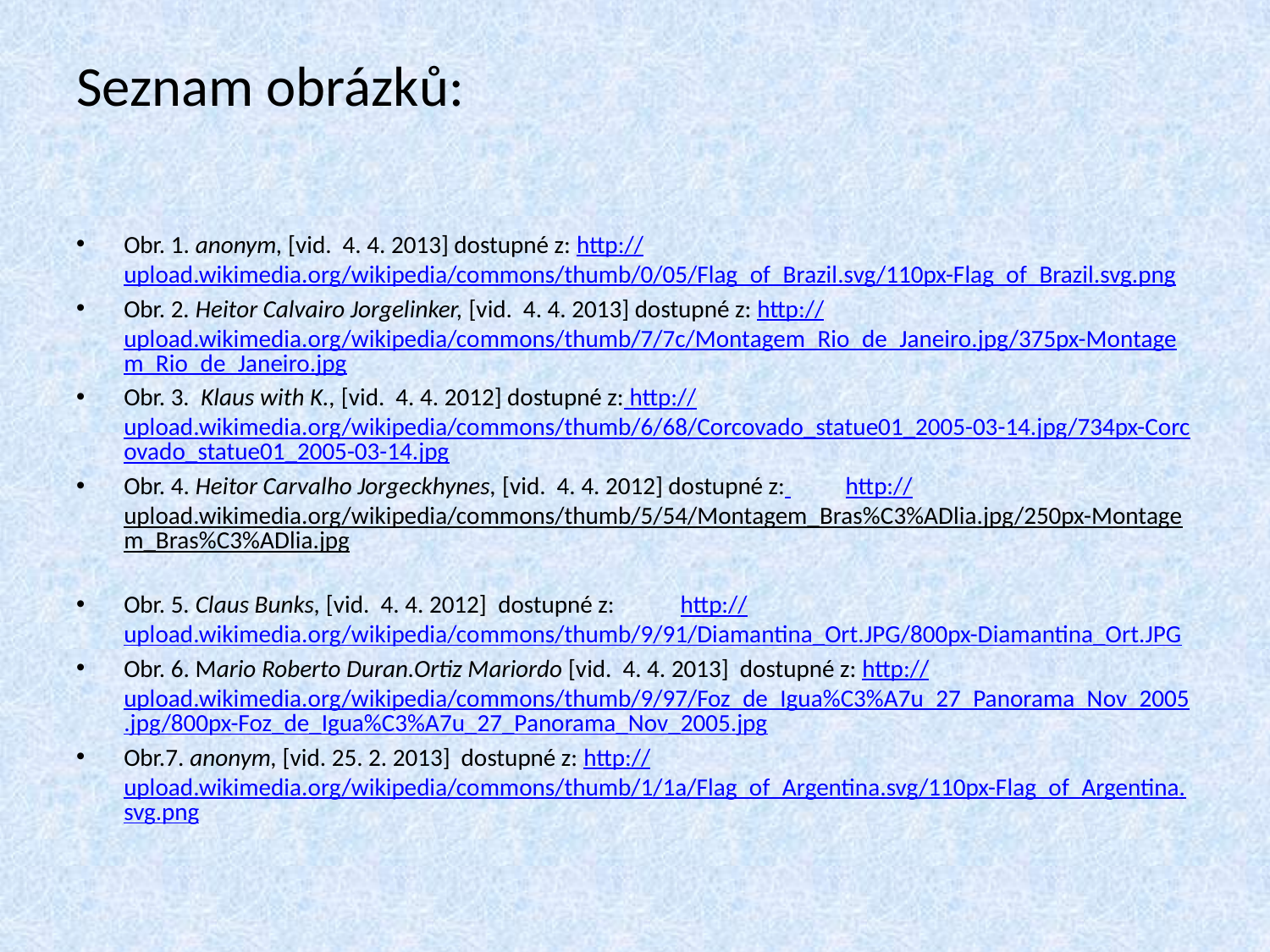

# Seznam obrázků:
Obr. 1. anonym, [vid.  4. 4. 2013] dostupné z: http://upload.wikimedia.org/wikipedia/commons/thumb/0/05/Flag_of_Brazil.svg/110px-Flag_of_Brazil.svg.png
Obr. 2. Heitor Calvairo Jorgelinker, [vid.  4. 4. 2013] dostupné z: http://upload.wikimedia.org/wikipedia/commons/thumb/7/7c/Montagem_Rio_de_Janeiro.jpg/375px-Montagem_Rio_de_Janeiro.jpg
Obr. 3.  Klaus with K., [vid.  4. 4. 2012] dostupné z: http://upload.wikimedia.org/wikipedia/commons/thumb/6/68/Corcovado_statue01_2005-03-14.jpg/734px-Corcovado_statue01_2005-03-14.jpg
Obr. 4. Heitor Carvalho Jorgeckhynes, [vid.  4. 4. 2012] dostupné z:           http://upload.wikimedia.org/wikipedia/commons/thumb/5/54/Montagem_Bras%C3%ADlia.jpg/250px-Montagem_Bras%C3%ADlia.jpg
Obr. 5. Claus Bunks, [vid.  4. 4. 2012]  dostupné z:            http://upload.wikimedia.org/wikipedia/commons/thumb/9/91/Diamantina_Ort.JPG/800px-Diamantina_Ort.JPG
Obr. 6. Mario Roberto Duran.Ortiz Mariordo [vid.  4. 4. 2013]  dostupné z: http://upload.wikimedia.org/wikipedia/commons/thumb/9/97/Foz_de_Igua%C3%A7u_27_Panorama_Nov_2005.jpg/800px-Foz_de_Igua%C3%A7u_27_Panorama_Nov_2005.jpg
Obr.7. anonym, [vid. 25. 2. 2013]  dostupné z: http://upload.wikimedia.org/wikipedia/commons/thumb/1/1a/Flag_of_Argentina.svg/110px-Flag_of_Argentina.svg.png